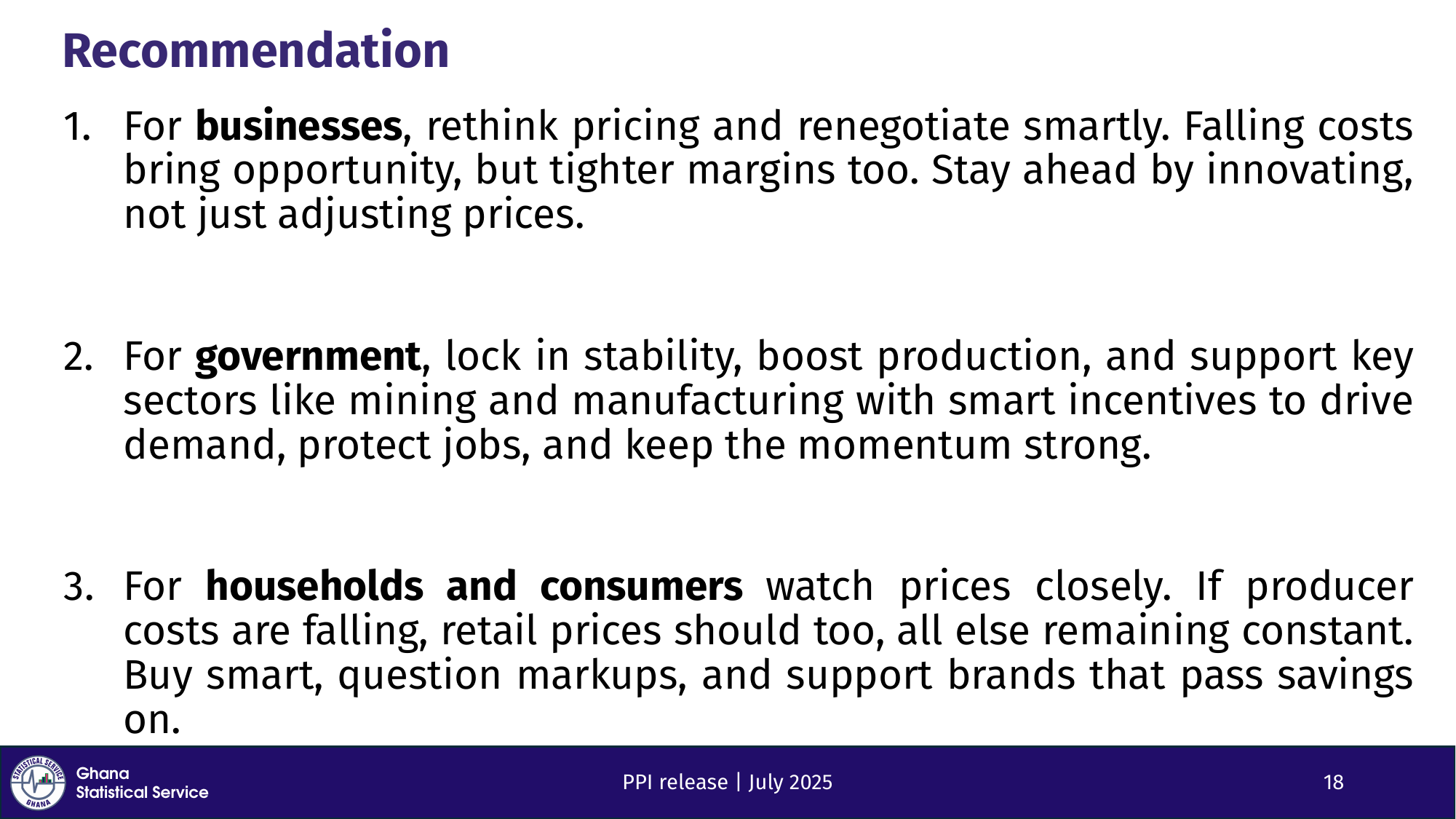

# Recommendation
For businesses, rethink pricing and renegotiate smartly. Falling costs bring opportunity, but tighter margins too. Stay ahead by innovating, not just adjusting prices.

For government, lock in stability, boost production, and support key sectors like mining and manufacturing with smart incentives to drive demand, protect jobs, and keep the momentum strong.

For households and consumers watch prices closely. If producer costs are falling, retail prices should too, all else remaining constant. Buy smart, question markups, and support brands that pass savings on.

PPI release | July 2025
18